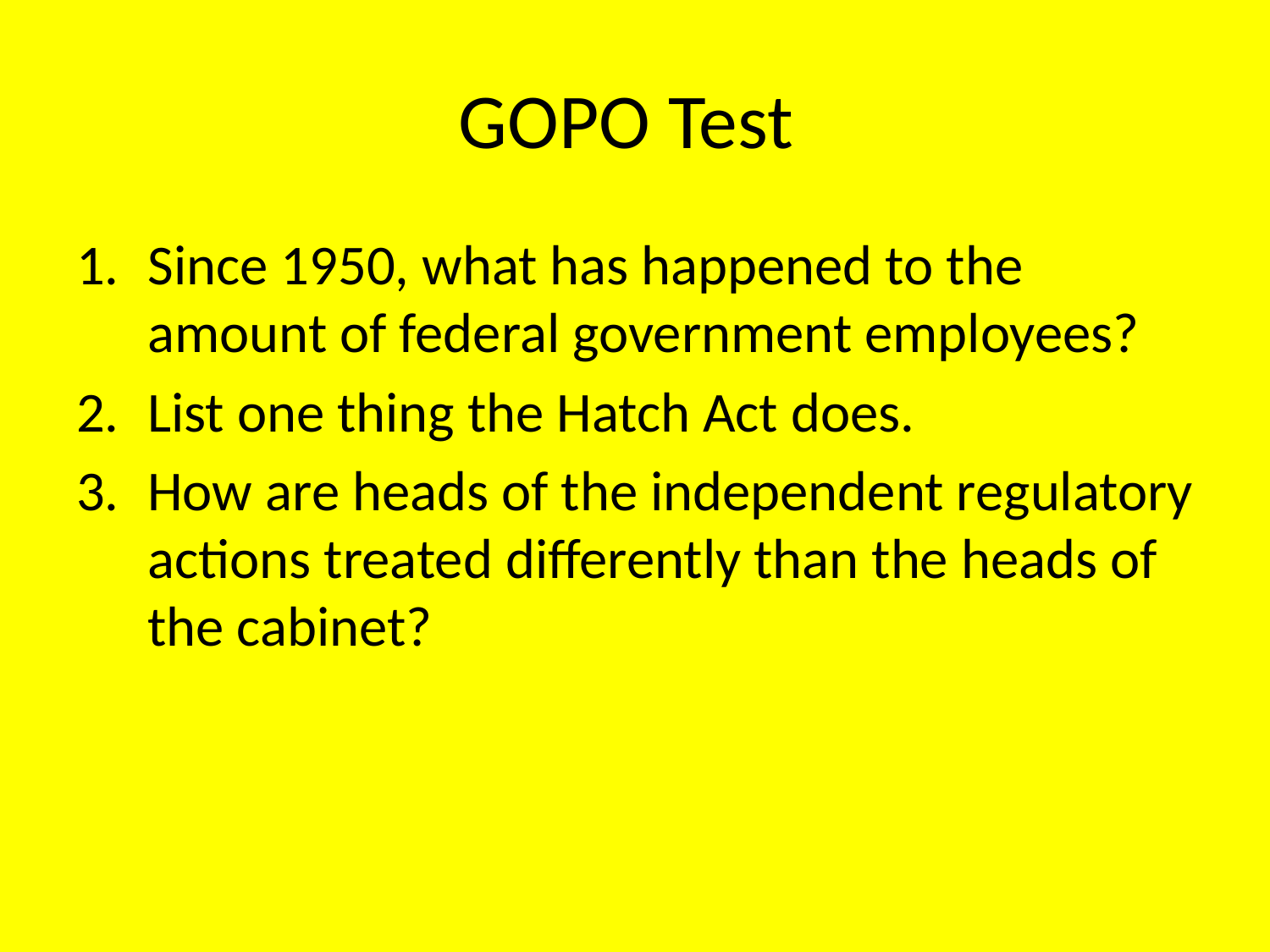

# GOPO Test
Since 1950, what has happened to the amount of federal government employees?
List one thing the Hatch Act does.
How are heads of the independent regulatory actions treated differently than the heads of the cabinet?